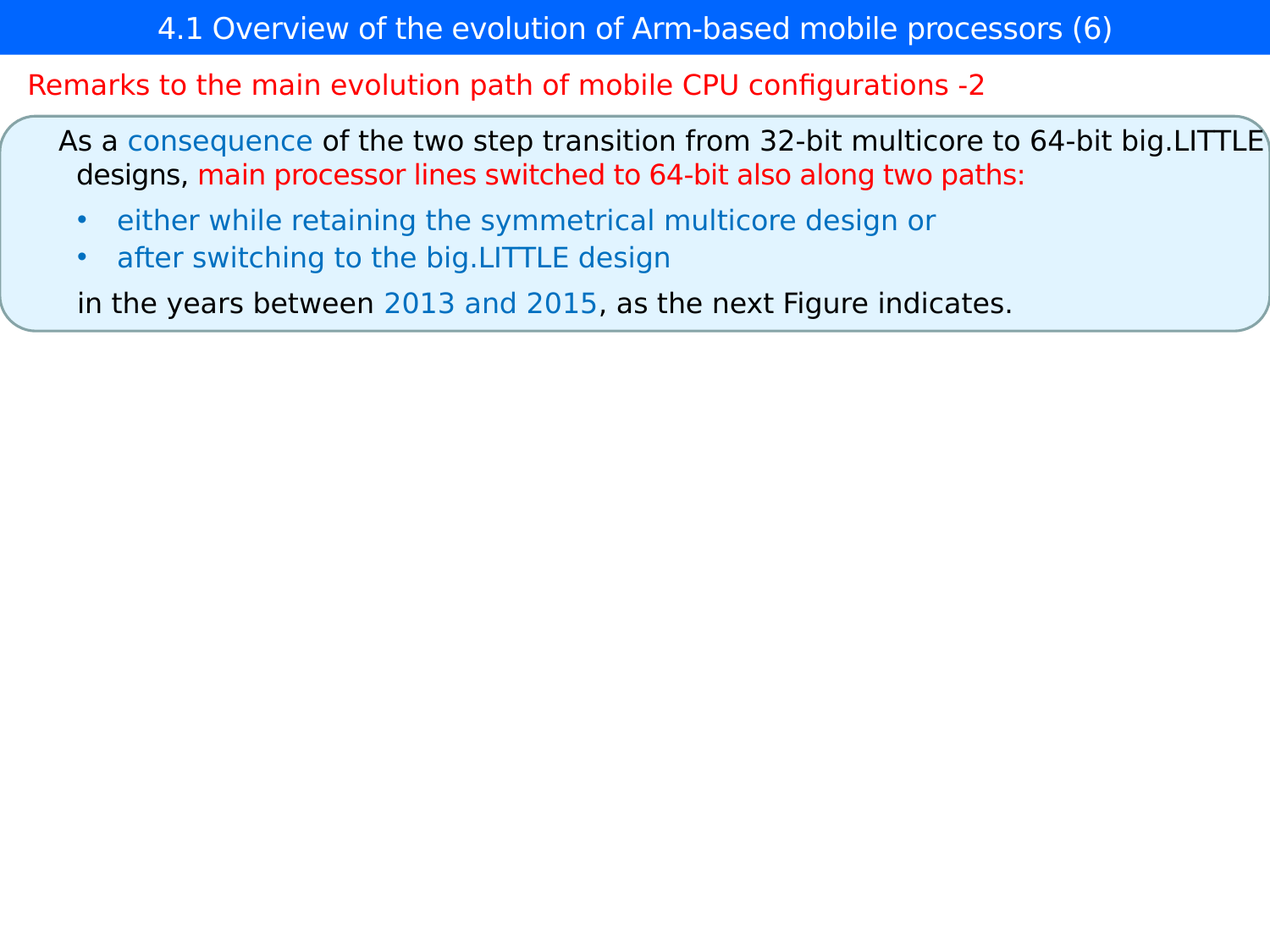

# 4.1 Overview of the evolution of Arm-based mobile processors (6)
Remarks to the main evolution path of mobile CPU configurations -2

As a consequence of the two step transition from 32-bit multicore to 64-bit big.LITTLE
  designs, main processor lines switched to 64-bit also along two paths:
either while retaining the symmetrical multicore design or
after switching to the big.LITTLE design
in the years between 2013 and 2015, as the next Figure indicates.